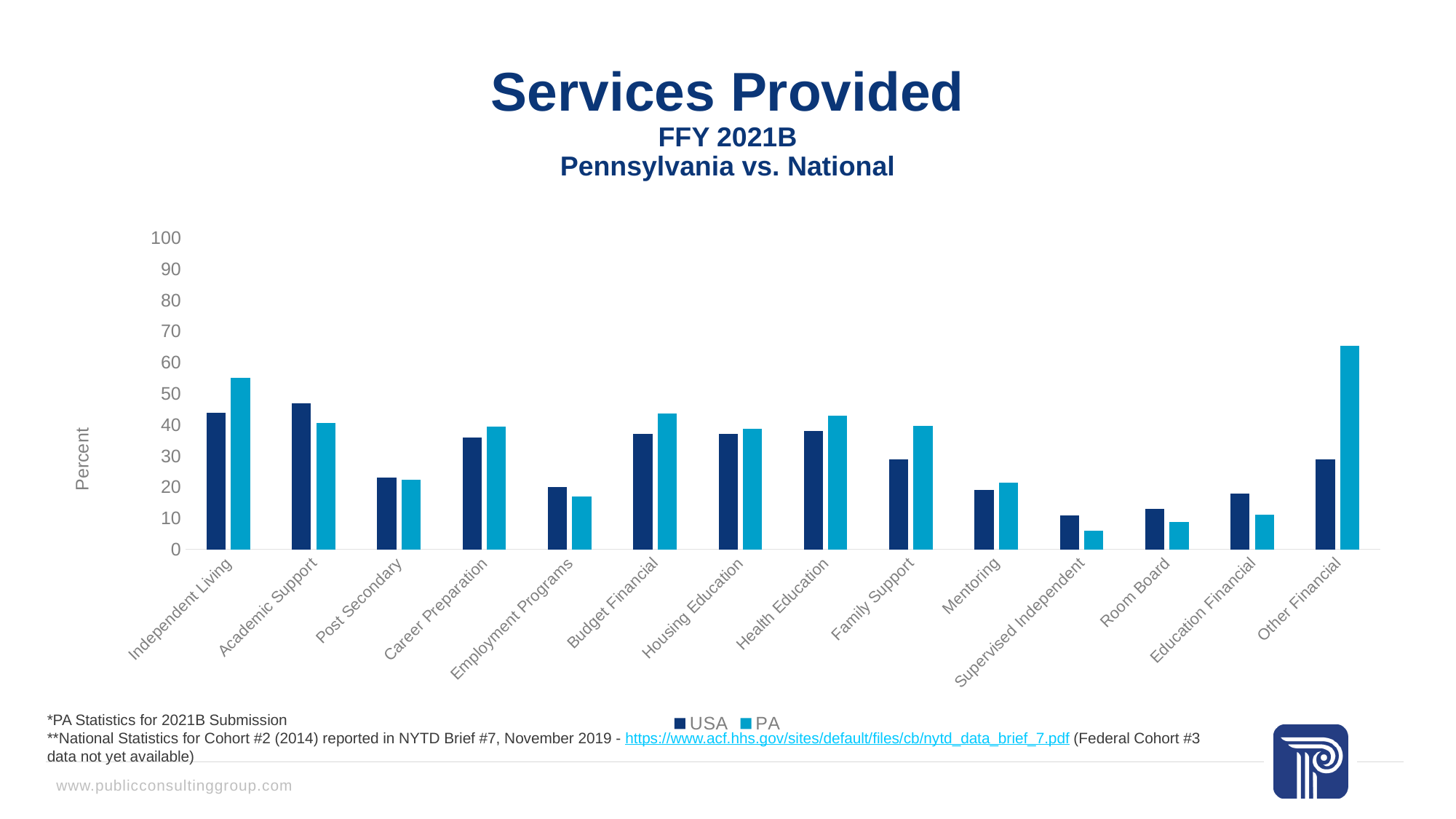

# Services Provided FFY 2021B Pennsylvania vs. National

### Chart

| Category | USA | PA |
|---|---|---|
| Independent Living | 44.0 | 55.195642826429705 |
| Academic Support | 47.0 | 40.590511681238354 |
| Post Secondary | 23.0 | 22.430844202379248 |
| Career Preparation | 36.0 | 39.55854951985094 |
| Employment Programs | 20.0 | 16.998710047298264 |
| Budget Financial | 37.0 | 43.614734126415364 |
| Housing Education | 37.0 | 38.669915436433996 |
| Health Education | 38.0 | 42.96975777554823 |
| Family Support | 28.999999999999996 | 39.744876021212555 |
| Mentoring | 19.0 | 21.45621327218002 |
| Supervised Independent | 11.0 | 6.120108929339257 |
| Room Board | 13.0 | 8.900673641966462 |
| Education Financial | 18.0 | 11.093593234914719 |
| Other Financial | 28.999999999999996 | 65.47226601691271 |
*PA Statistics for 2021B Submission
**National Statistics for Cohort #2 (2014) reported in NYTD Brief #7, November 2019 - https://www.acf.hhs.gov/sites/default/files/cb/nytd_data_brief_7.pdf (Federal Cohort #3 data not yet available)